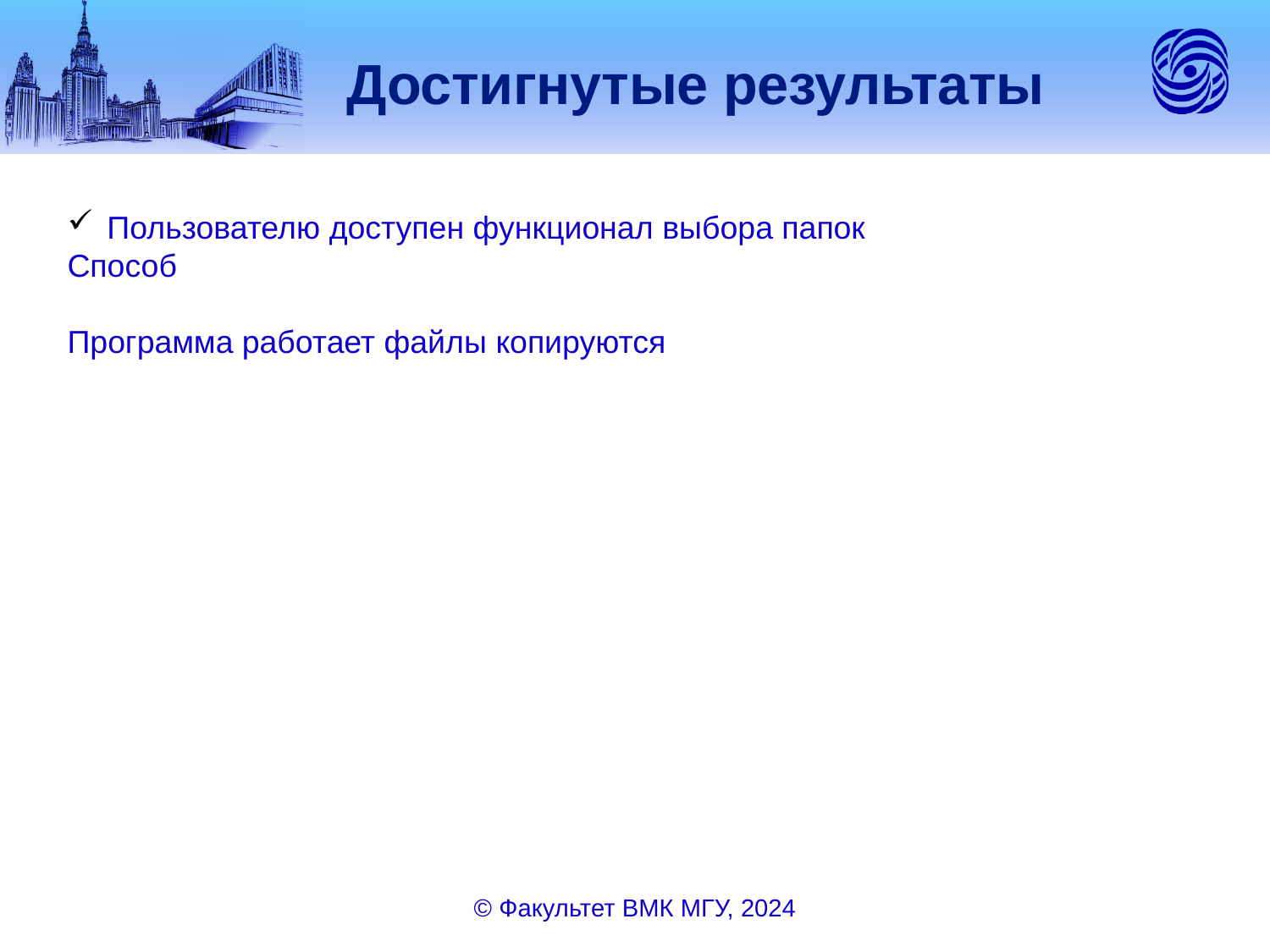

Достигнутые результаты

Пользователю доступен функционал выбора папок
Способ

Программа работает файлы копируются
© Факультет ВМК МГУ, 2024